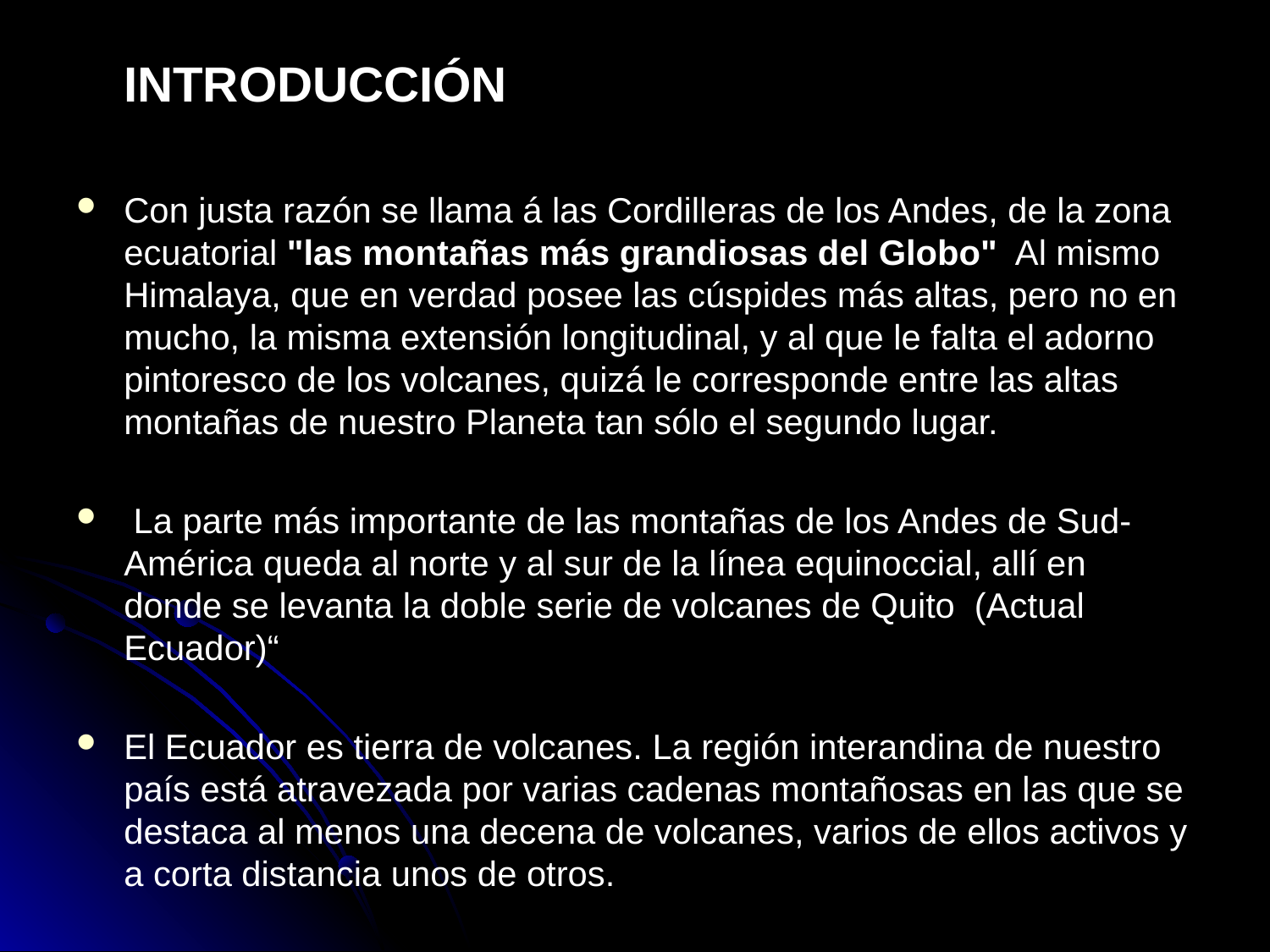

INTRODUCCIÓN

Con justa razón se llama á las Cordilleras de los Andes, de la zona ecuatorial "las montañas más grandiosas del Globo"  Al mismo Himalaya, que en verdad posee las cúspides más altas, pero no en mucho, la misma extensión longitudinal, y al que le falta el adorno pintoresco de los volcanes, quizá le corresponde entre las altas montañas de nuestro Planeta tan sólo el segundo lugar.

 La parte más importante de las montañas de los Andes de Sud-América queda al norte y al sur de la línea equinoccial, allí en donde se levanta la doble serie de volcanes de Quito  (Actual Ecuador)“

El Ecuador es tierra de volcanes. La región interandina de nuestro país está atravezada por varias cadenas montañosas en las que se destaca al menos una decena de volcanes, varios de ellos activos y a corta distancia unos de otros.